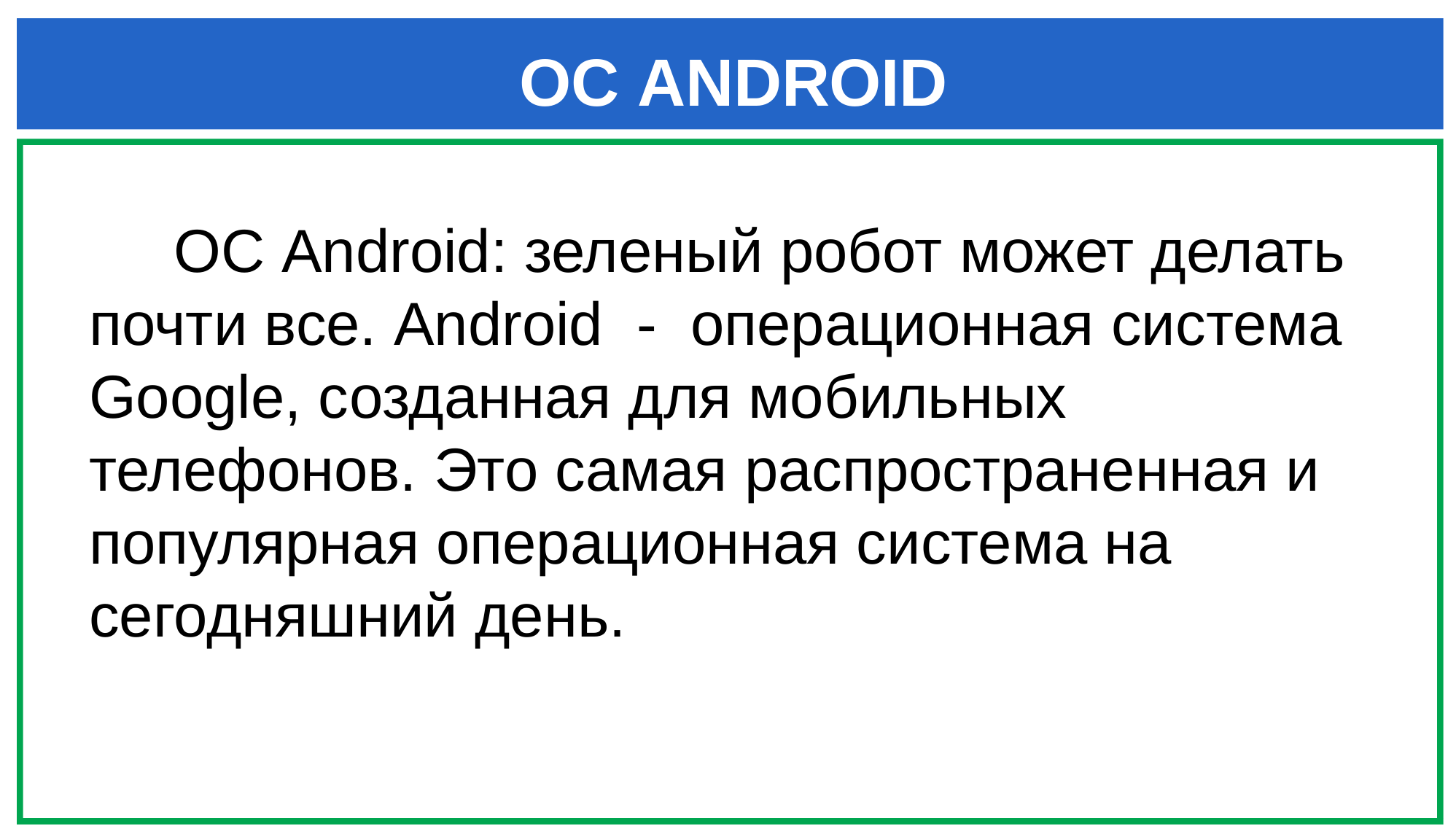

ОС ANDROID
     ОС Android: зеленый робот может делать почти все. Android  -  операционная система Google, созданная для мобильных телефонов. Это самая распространенная и популярная операционная система на сегодняшний день.